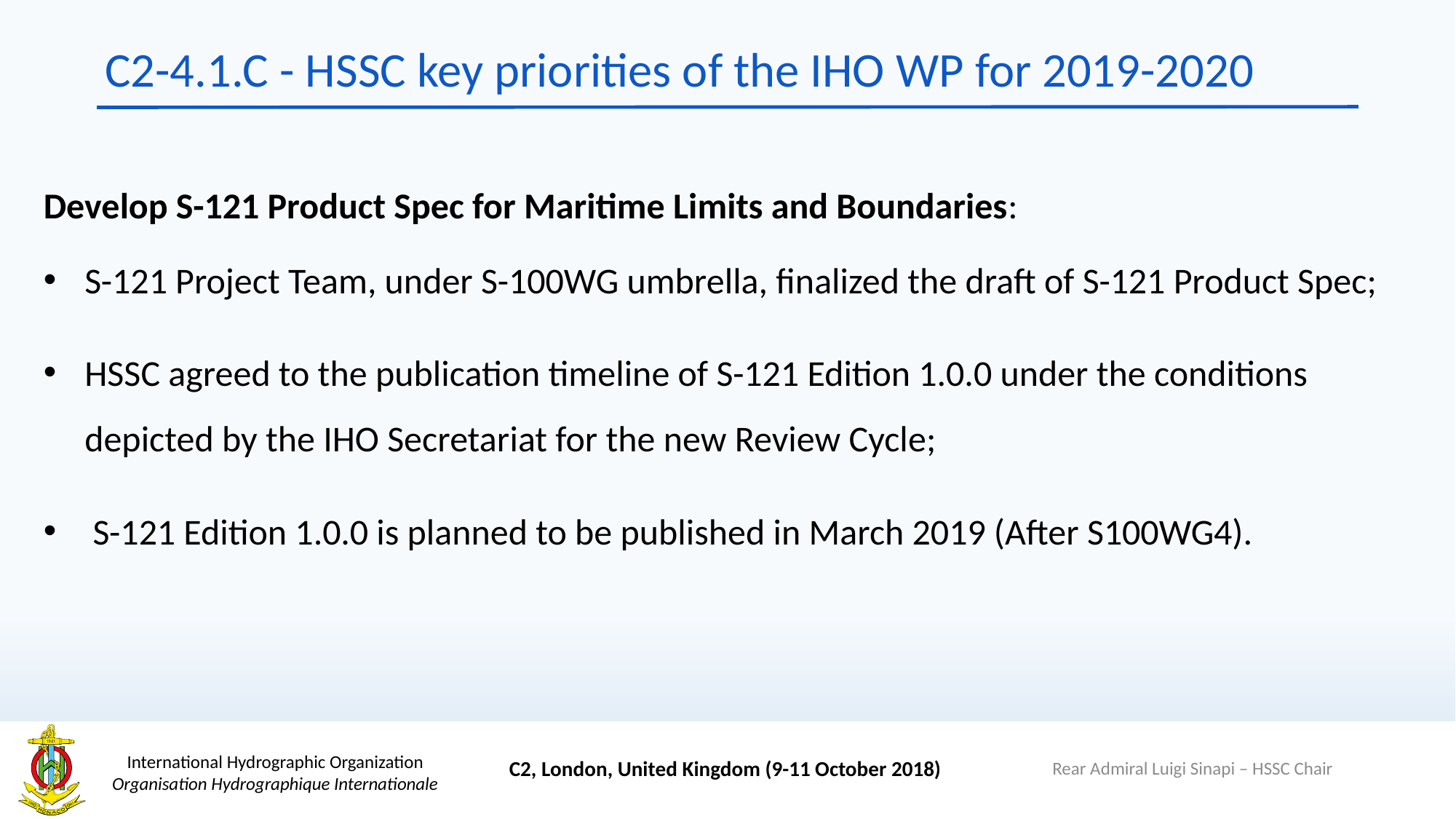

# C2-4.1.C - HSSC key priorities of the IHO WP for 2019-2020
Develop S-121 Product Spec for Maritime Limits and Boundaries:
S-121 Project Team, under S-100WG umbrella, finalized the draft of S-121 Product Spec;
HSSC agreed to the publication timeline of S-121 Edition 1.0.0 under the conditions depicted by the IHO Secretariat for the new Review Cycle;
 S-121 Edition 1.0.0 is planned to be published in March 2019 (After S100WG4).
Rear Admiral Luigi Sinapi – HSSC Chair
C2, London, United Kingdom (9-11 October 2018)